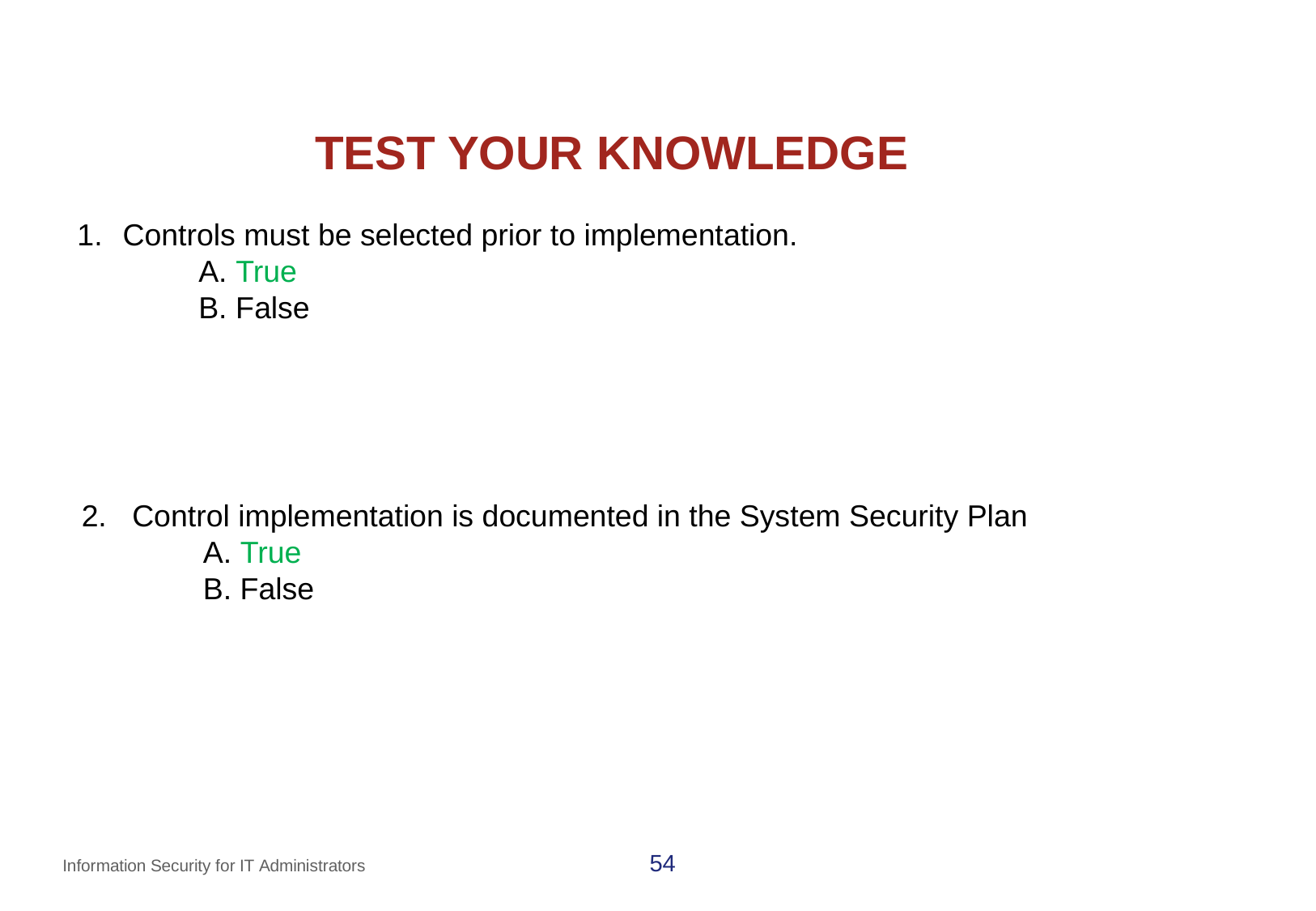

# TEST YOUR KNOWLEDGE
Controls must be selected prior to implementation.
	A. True
	B. False

2.   Control implementation is documented in the System Security Plan
	A. True
	B. False

54
Information Security for IT Administrators